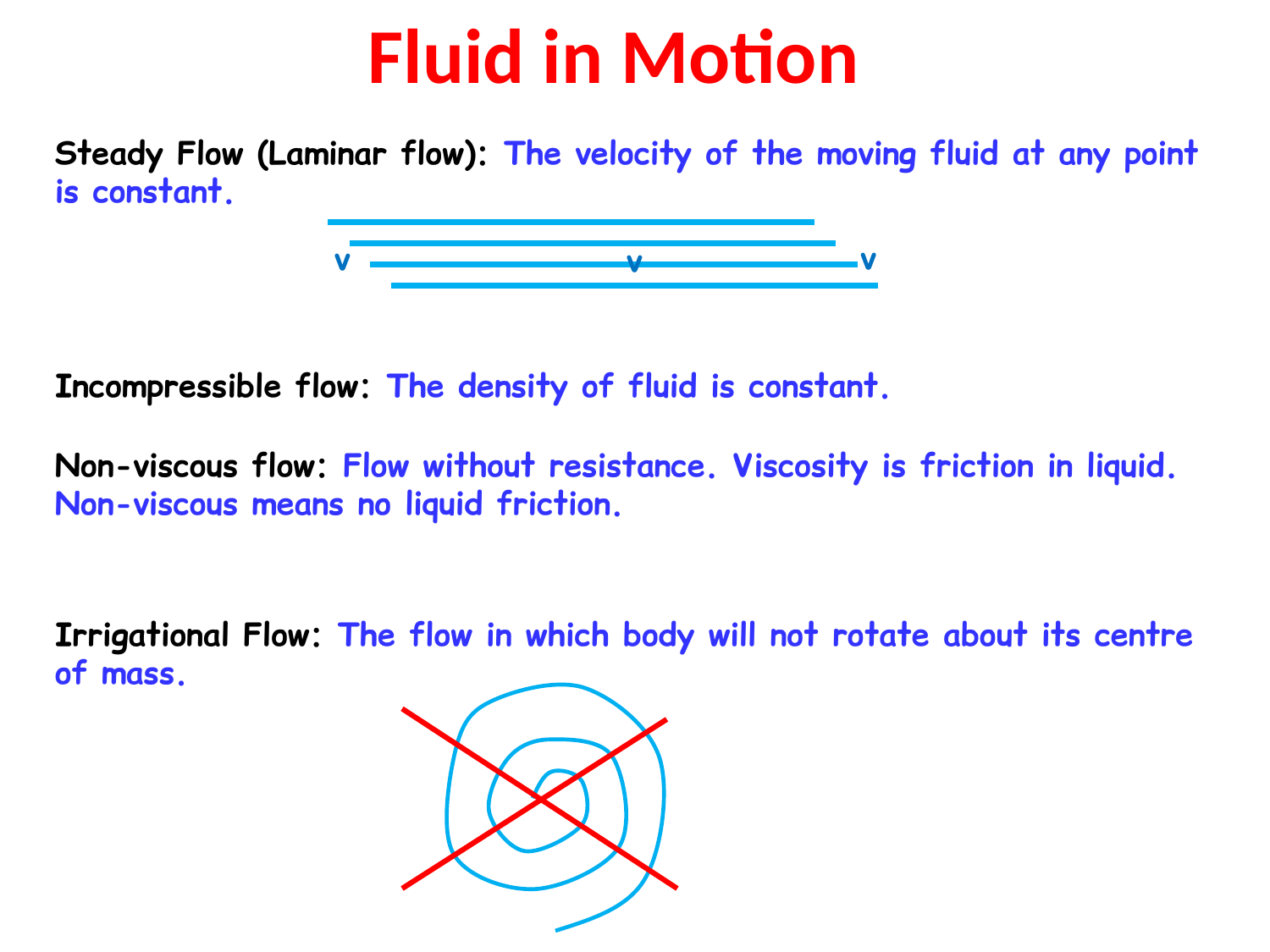

Fluid in Motion

Steady Flow (Laminar flow): The velocity of the moving fluid at any point is constant.
v
v
v
Incompressible flow: The density of fluid is constant.
Non-viscous flow: Flow without resistance. Viscosity is friction in liquid. Non-viscous means no liquid friction.
Irrigational Flow: The flow in which body will not rotate about its centre of mass.